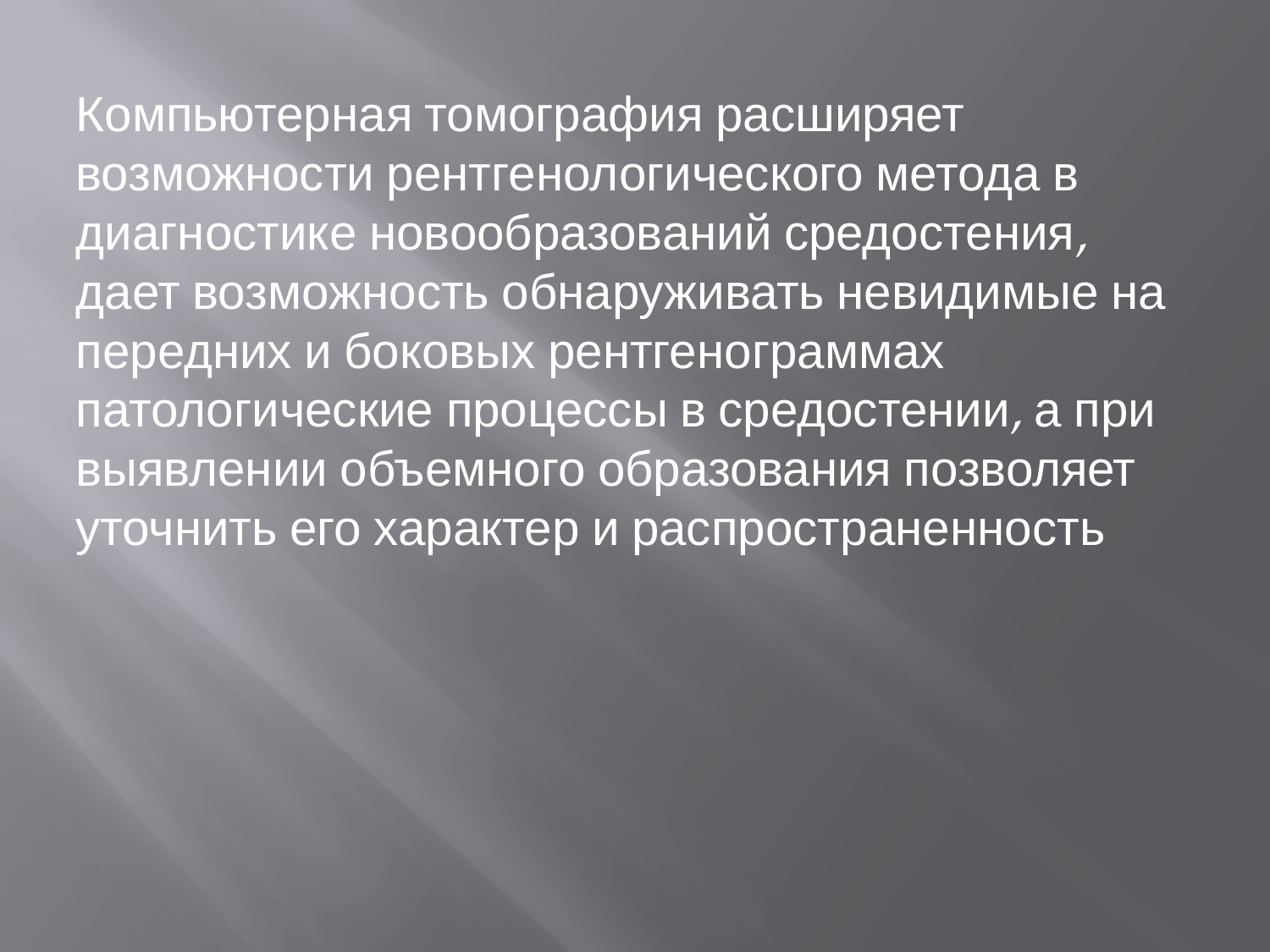

Компьютерная томография расширяет возможности рентгенологического метода в диагностике новообразований средостения, дает возможность обнаруживать невидимые на передних и боковых рентгенограммах патологические процессы в средостении, а при выявлении объемного образования позволяет уточнить его характер и распространенность